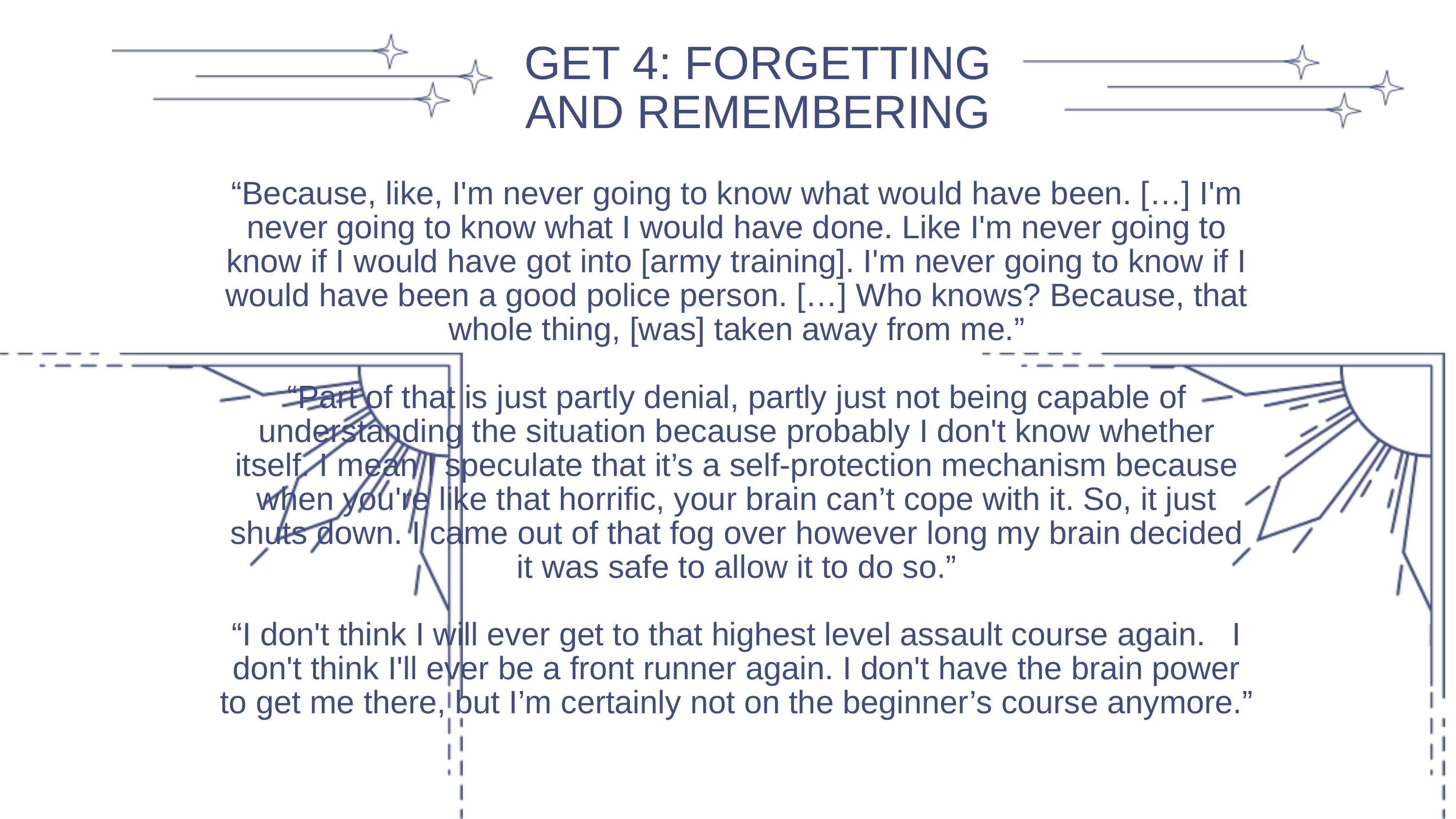

GET 4: FORGETTING AND REMEMBERING

“Because, like, I'm never going to know what would have been. […] I'm never going to know what I would have done. Like I'm never going to know if I would have got into [army training]. I'm never going to know if I would have been a good police person. […] Who knows? Because, that whole thing, [was] taken away from me.”

“Part of that is just partly denial, partly just not being capable of understanding the situation because probably I don't know whether itself. I mean I speculate that it’s a self-protection mechanism because when you're like that horrific, your brain can’t cope with it. So, it just shuts down. I came out of that fog over however long my brain decided it was safe to allow it to do so.”

“I don't think I will ever get to that highest level assault course again.   I don't think I'll ever be a front runner again. I don't have the brain power to get me there, but I’m certainly not on the beginner’s course anymore.”